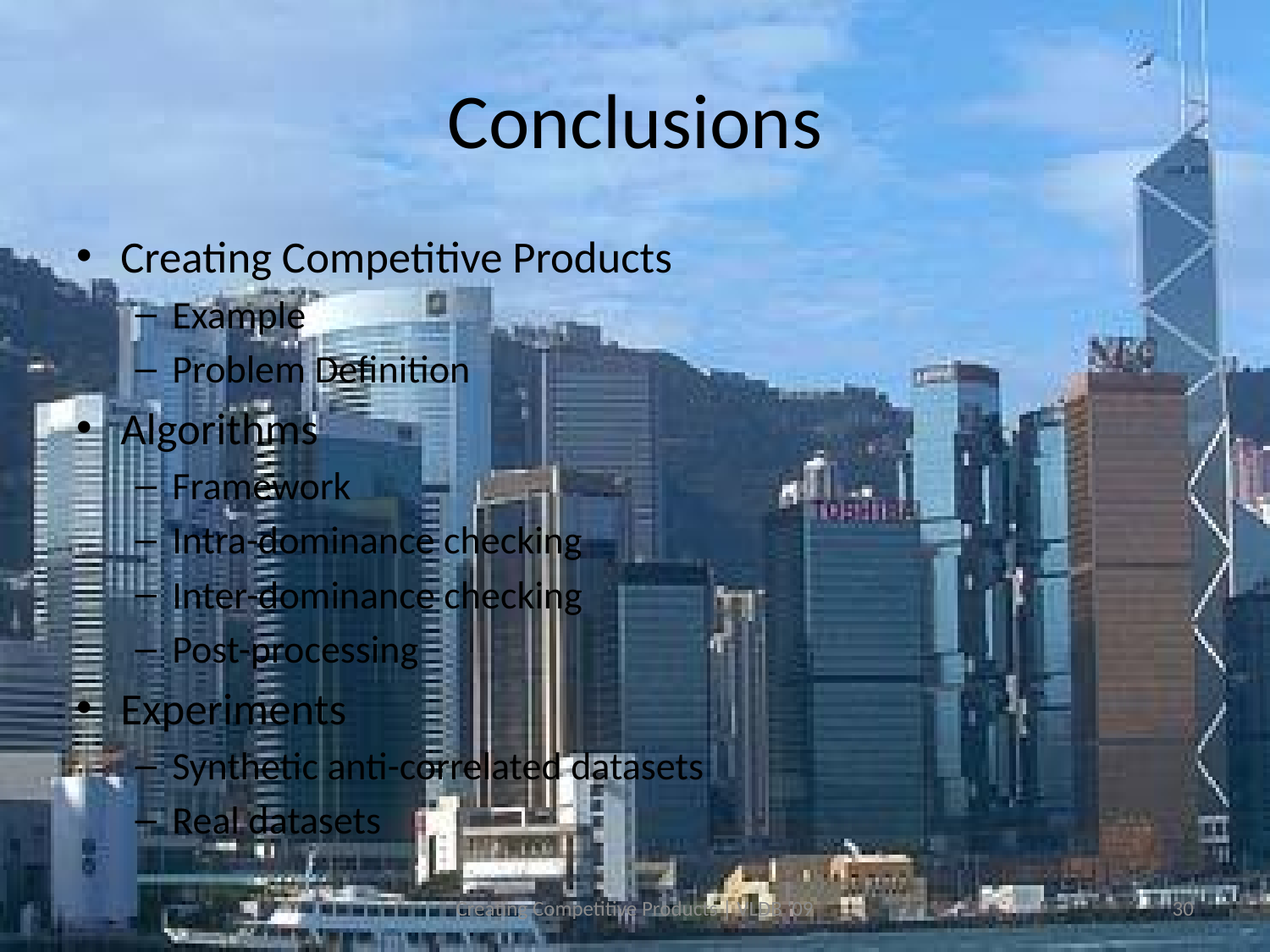

# Conclusions
Creating Competitive Products
Example
Problem Definition
Algorithms
Framework
Intra-dominance checking
Inter-dominance checking
Post-processing
Experiments
Synthetic anti-correlated datasets
Real datasets

Creating Competitive Products | VLDB '09
30